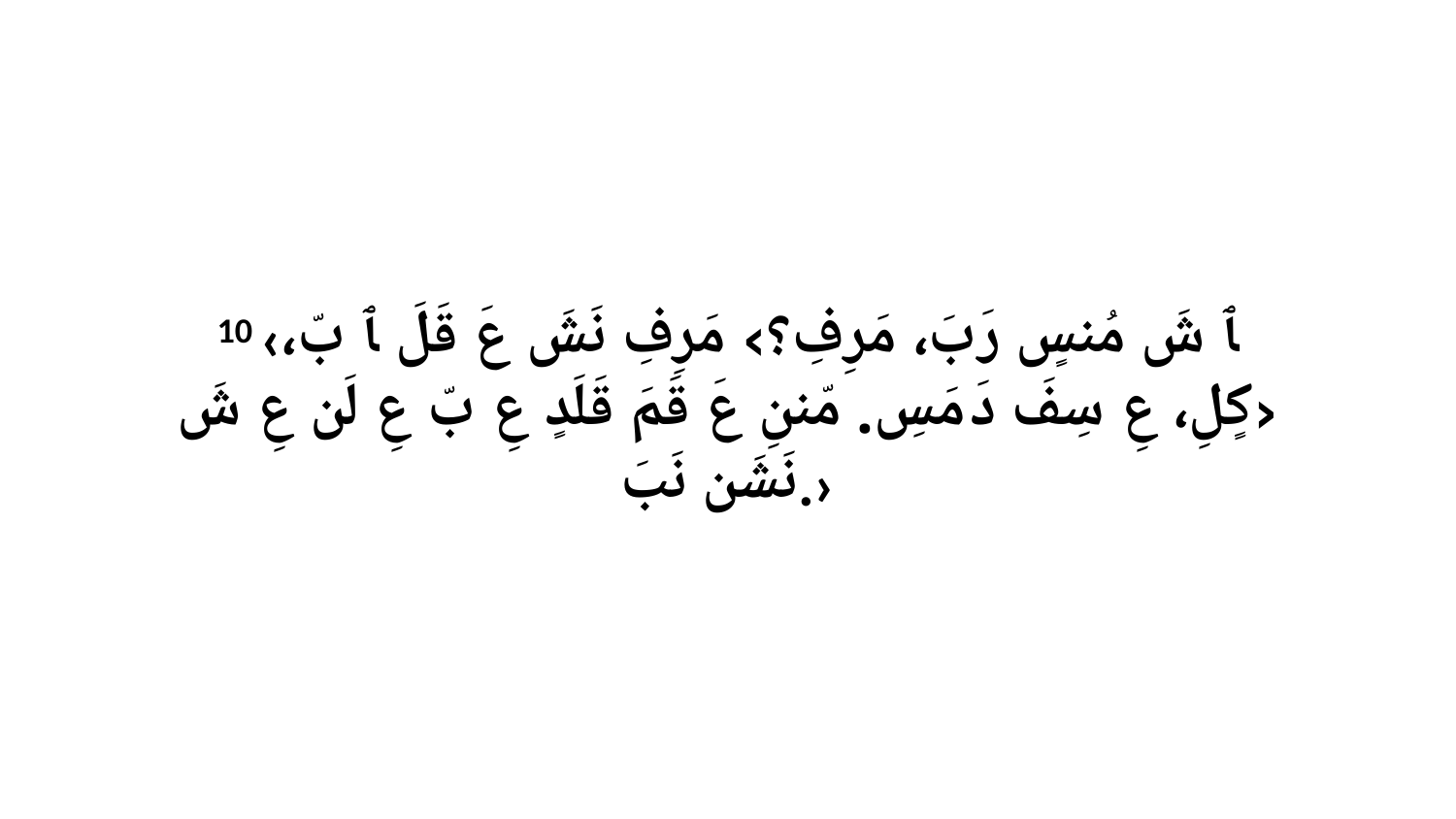

10 ‹ﭑ شَ مُنسٍ رَبَ، مَرِفِ؟› مَرِفِ نَشَ عَ قَلَ ﭑ بّ، ‹كٍلِ، عِ سِفَ دَ مَسِ. مّننِ عَ قَمَ قَلَدٍ عِ بّ عِ لَن عِ شَ نَشَن نَبَ.›